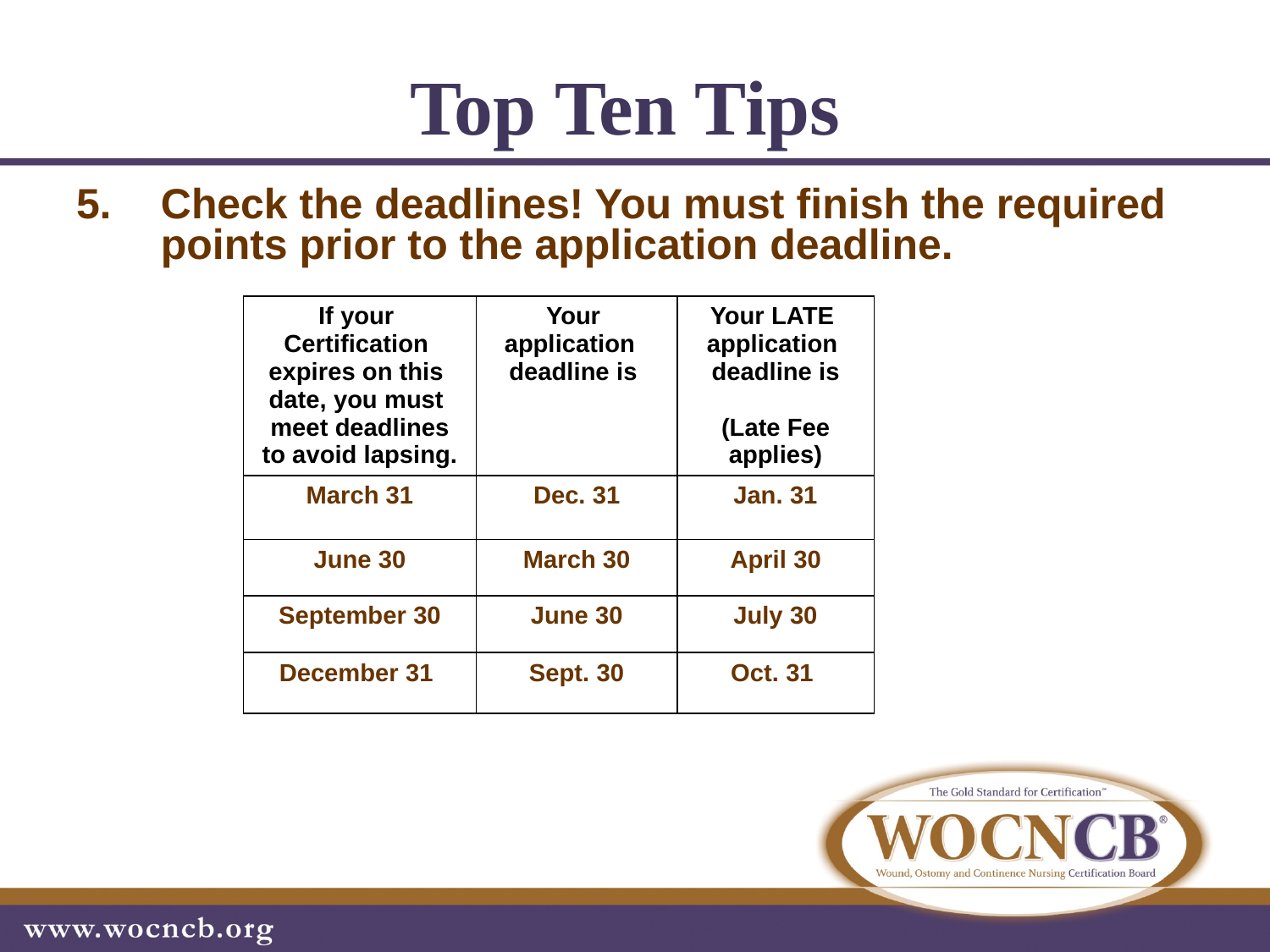

# Top Ten Tips
Check the deadlines! You must finish the required  points prior to the application deadline.

| If your Certification expires on this date, you must meet deadlines to avoid lapsing. | Your application deadline is | Your LATE application deadline is (Late Fee applies) |
| --- | --- | --- |
| March 31 | Dec. 31 | Jan. 31 |
| June 30 | March 30 | April 30 |
| September 30 | June 30 | July 30 |
| December 31 | Sept. 30 | Oct. 31 |